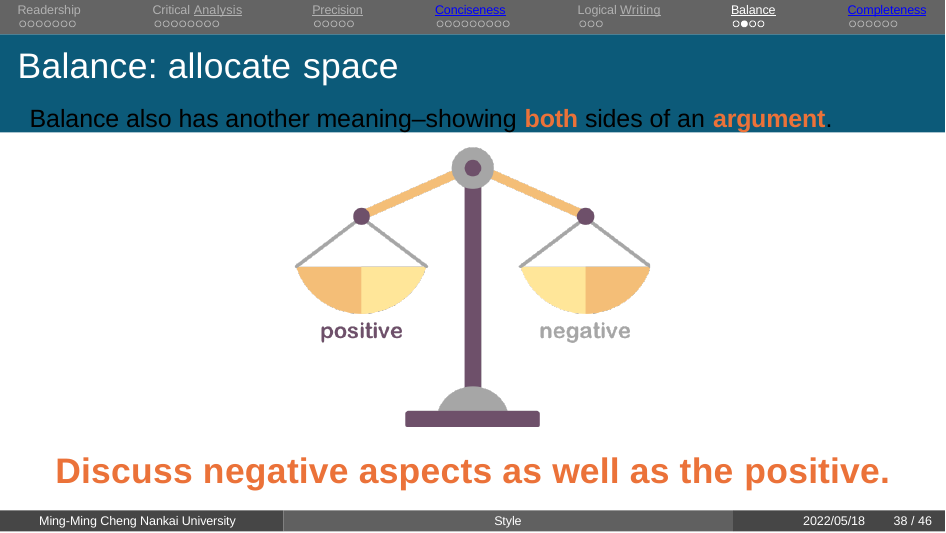

Readership	Critical Analysis	Precision	Conciseness	Logical Writing	Balance	Completeness

# Balance: allocate space
Balance also has another meaning–showing both sides of an argument.

Discuss negative aspects as well as the positive.

Ming-Ming Cheng Nankai University
Style
2022/05/18
38 / 46